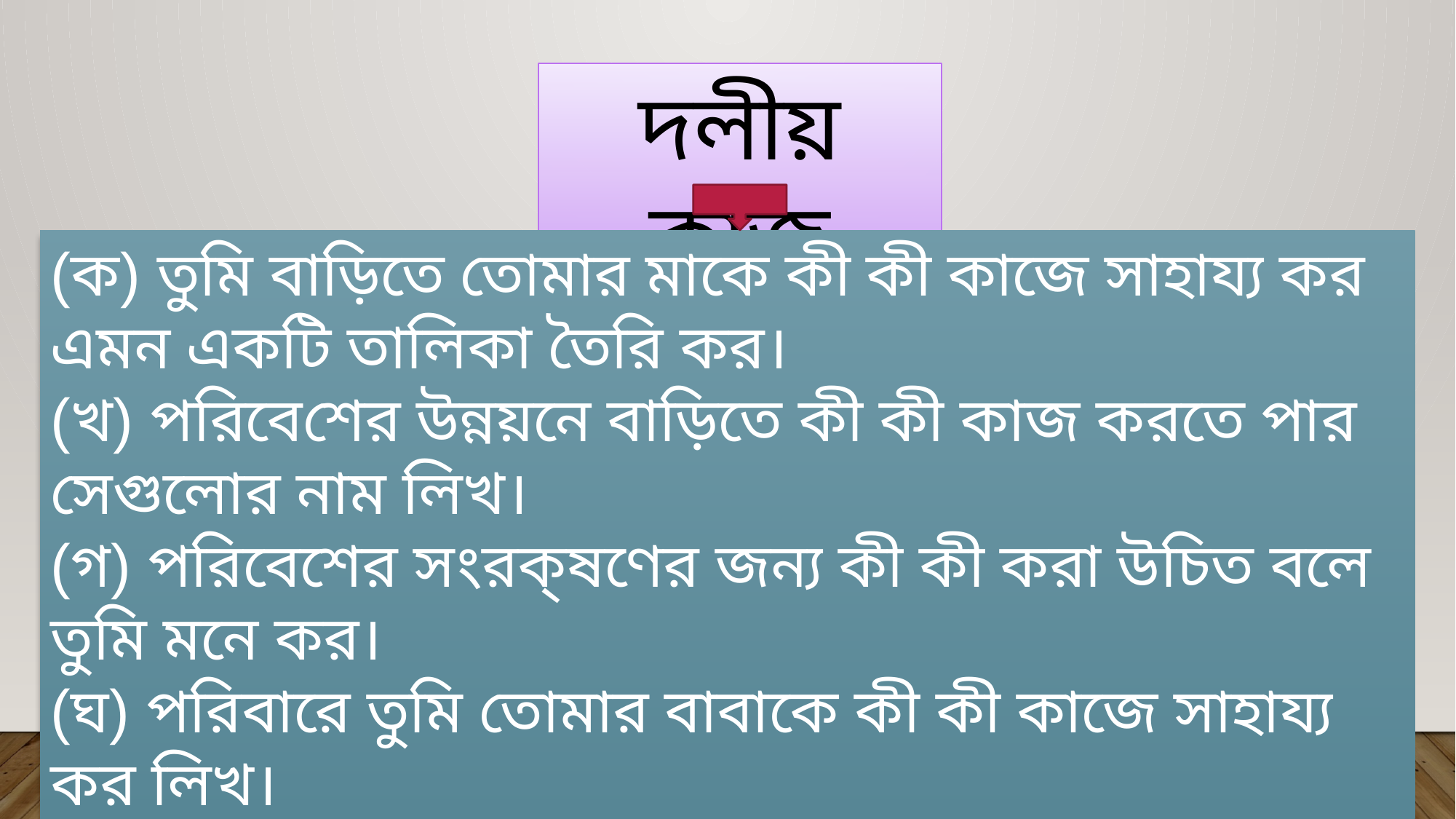

দলীয় কাজ

(ক) তুমি বাড়িতে তোমার মাকে কী কী কাজে সাহায্য কর এমন একটি তালিকা তৈরি কর।
(খ) পরিবেশের উন্নয়নে বাড়িতে কী কী কাজ করতে পার সেগুলোর নাম লিখ।
(গ) পরিবেশের সংরক্ষণের জন্য কী কী করা উচিত বলে তুমি মনে কর।
(ঘ) পরিবারে তুমি তোমার বাবাকে কী কী কাজে সাহায্য কর লিখ।